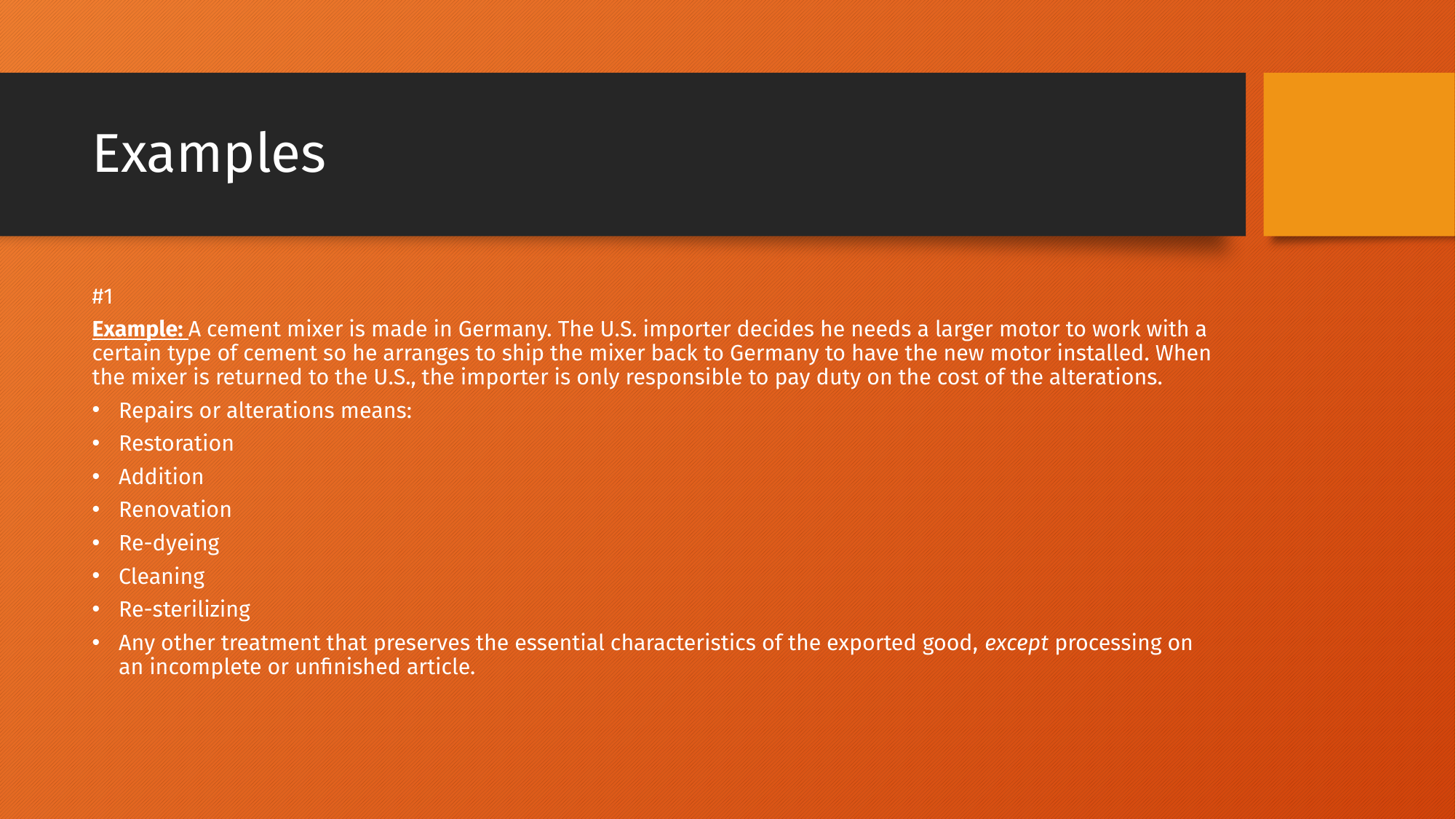

# Examples
#1
Example: A cement mixer is made in Germany. The U.S. importer decides he needs a larger motor to work with a certain type of cement so he arranges to ship the mixer back to Germany to have the new motor installed. When the mixer is returned to the U.S., the importer is only responsible to pay duty on the cost of the alterations.
Repairs or alterations means:
Restoration
Addition
Renovation
Re-dyeing
Cleaning
Re-sterilizing
Any other treatment that preserves the essential characteristics of the exported good, except processing on an incomplete or unfinished article.